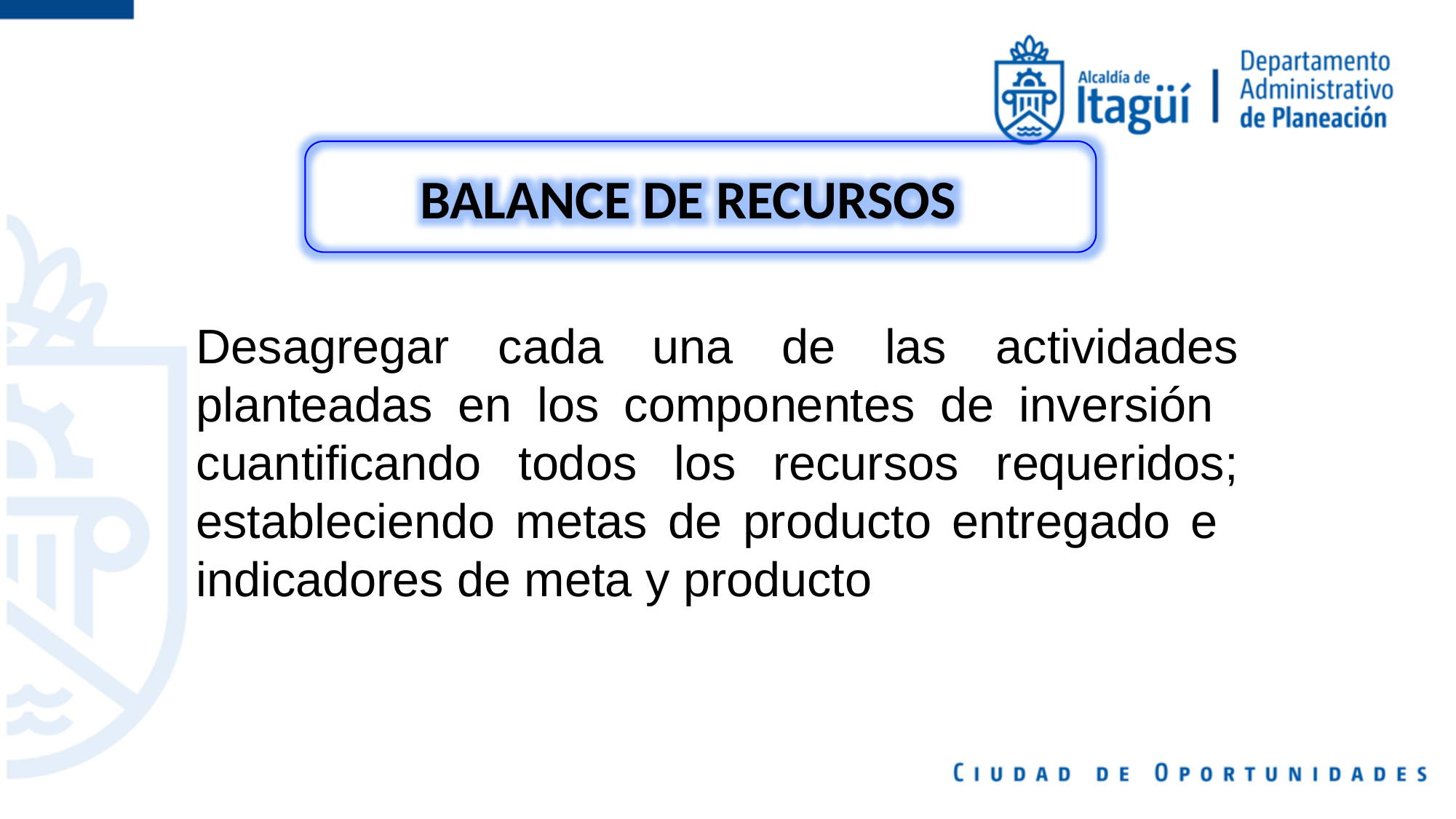

BALANCE DE RECURSOS
Desagregar cada una de las actividades planteadas en los componentes de inversión  cuantificando todos los recursos requeridos; estableciendo metas de producto entregado e  indicadores de meta y producto